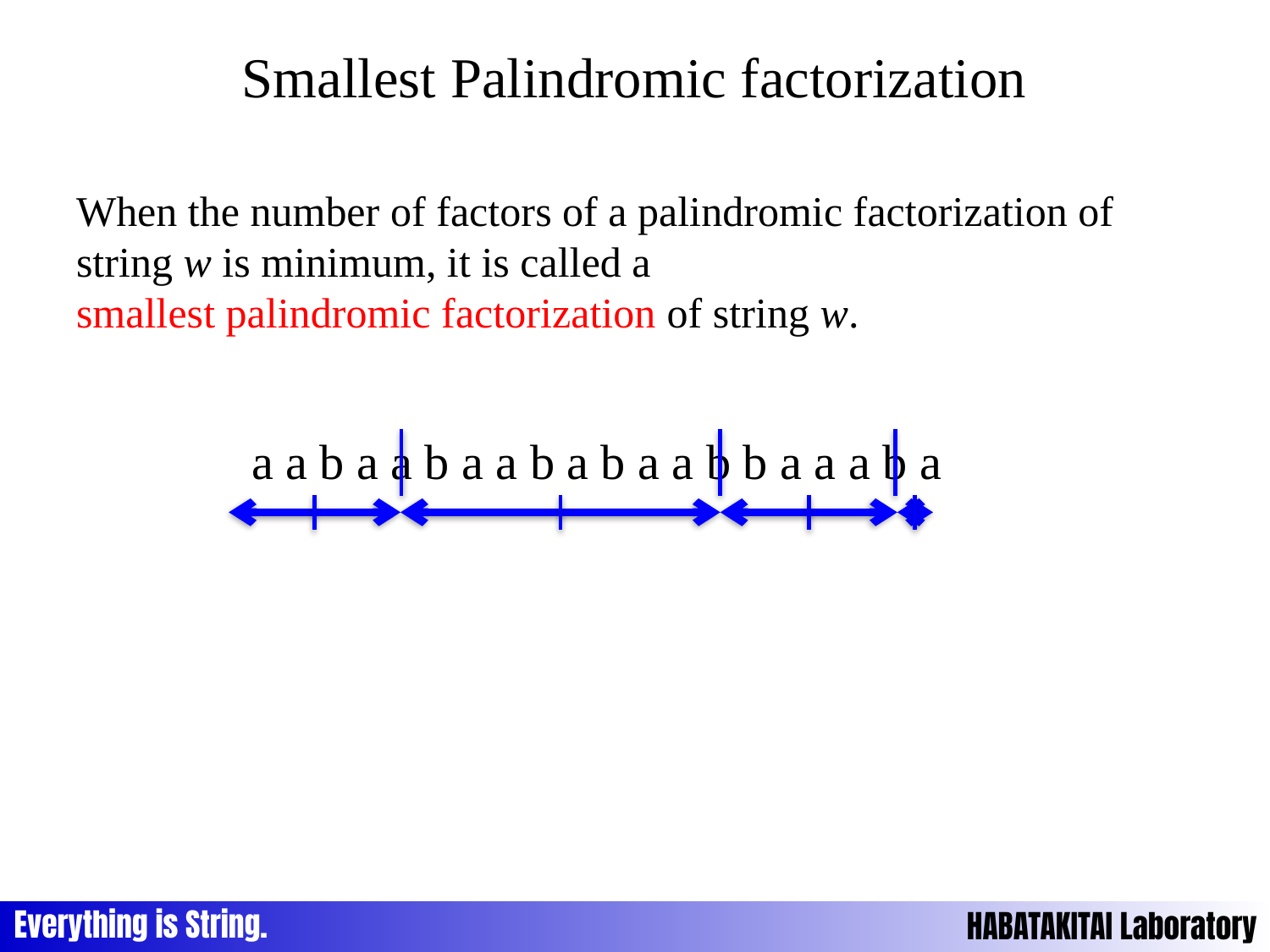

# Smallest Palindromic factorization
When the number of factors of a palindromic factorization of string w is minimum, it is called a
smallest palindromic factorization of string w.

a a b a a b a a b a b a a b b a a a b a